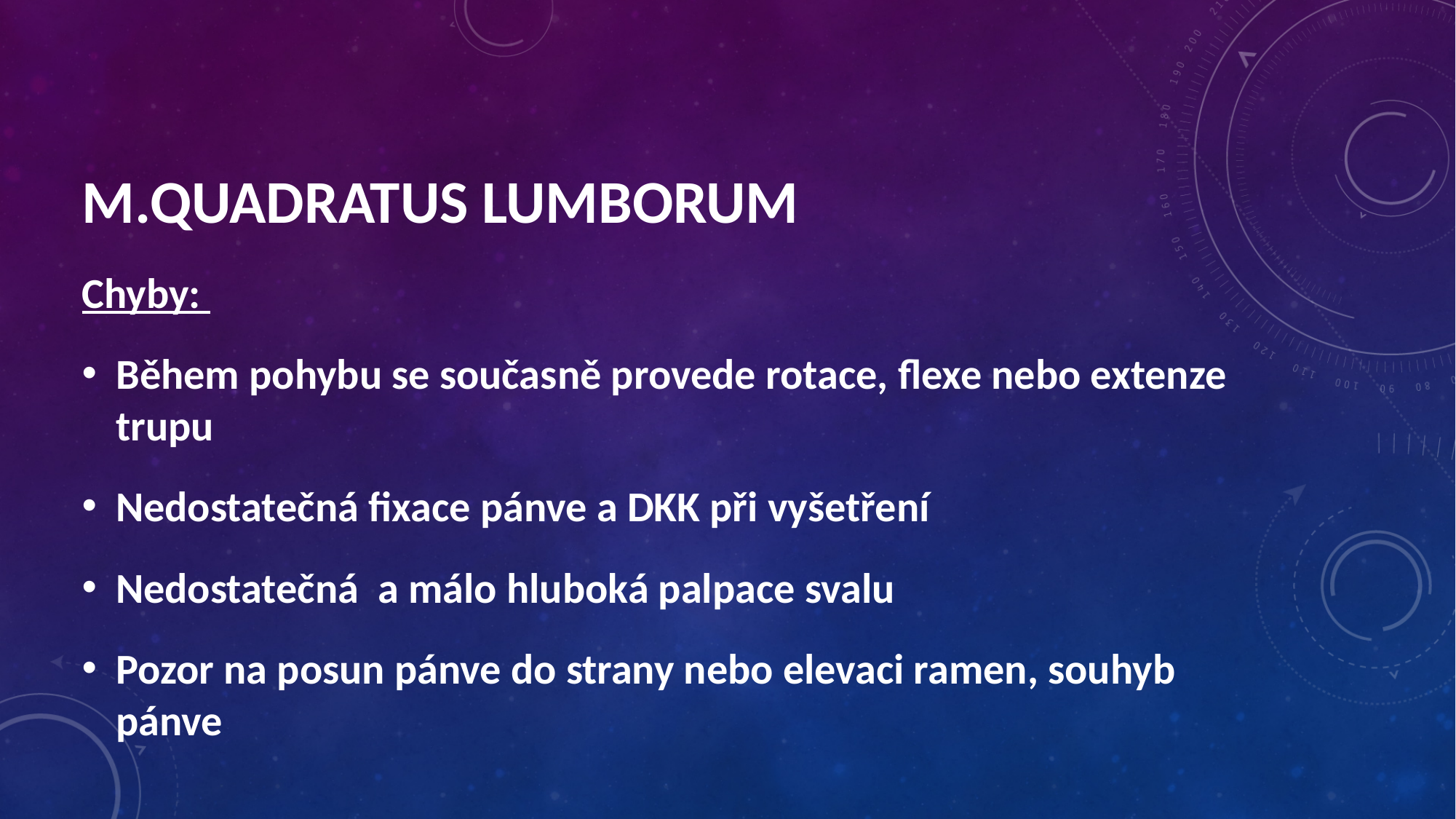

M.QUADRATUS LUMBORUM
Chyby:
Během pohybu se současně provede rotace, flexe nebo extenze trupu
Nedostatečná fixace pánve a DKK při vyšetření
Nedostatečná  a málo hluboká palpace svalu
Pozor na posun pánve do strany nebo elevaci ramen, souhyb pánve